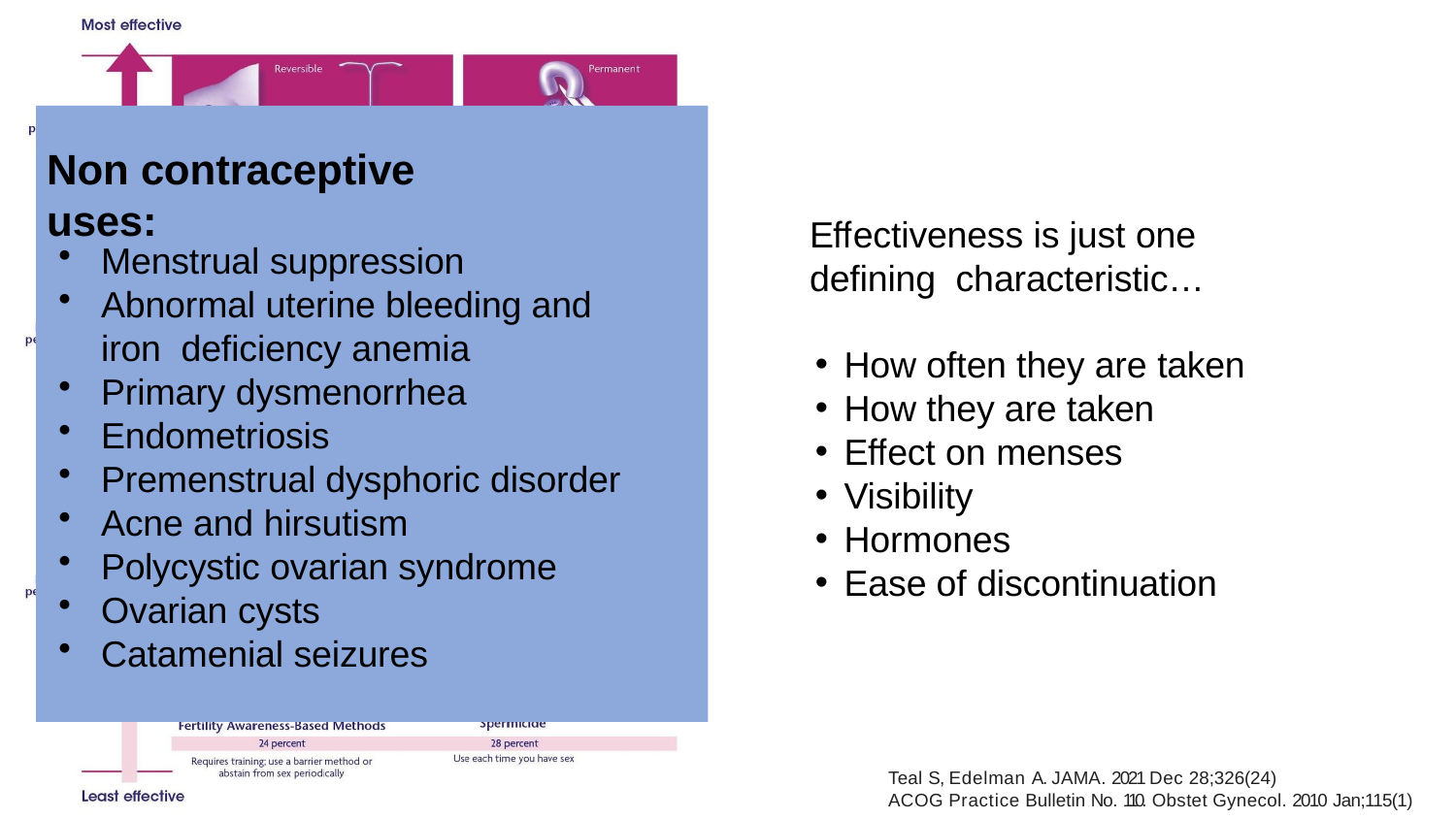

# Non contraceptive uses:
Eﬀectiveness is just one deﬁning  characteristic…

How often they are taken
How they are taken
Eﬀect on menses
Visibility
Hormones
Ease of discontinuation
Menstrual suppression
Abnormal uterine bleeding and iron  deﬁciency anemia
Primary dysmenorrhea
Endometriosis
Premenstrual dysphoric disorder
Acne and hirsutism
Polycystic ovarian syndrome
Ovarian cysts
Catamenial seizures
Teal S, Edelman A. JAMA. 2021 Dec 28;326(24)
ACOG Practice Bulletin No. 110. Obstet Gynecol. 2010 Jan;115(1)